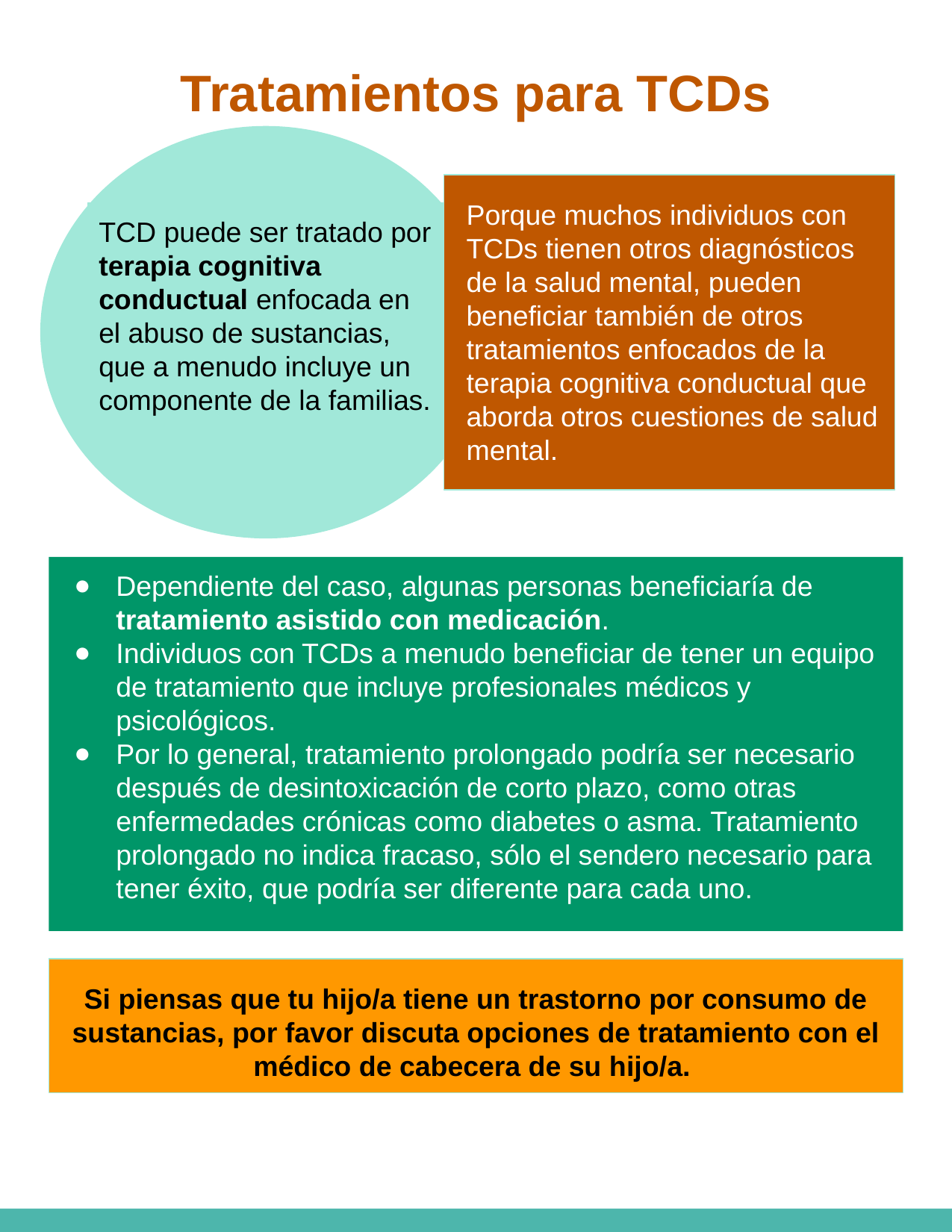

# Tratamientos para TCDs

Porque muchos individuos con TCDs tienen otros diagnósticos de la salud mental, pueden beneficiar también de otros tratamientos enfocados de la terapia cognitiva conductual que aborda otros cuestiones de salud mental.
TCD puede ser tratado por terapia cognitiva conductual enfocada en el abuso de sustancias, que a menudo incluye un componente de la familias.
Dependiente del caso, algunas personas beneficiaría de tratamiento asistido con medicación.
Individuos con TCDs a menudo beneficiar de tener un equipo de tratamiento que incluye profesionales médicos y psicológicos.
Por lo general, tratamiento prolongado podría ser necesario después de desintoxicación de corto plazo, como otras enfermedades crónicas como diabetes o asma. Tratamiento prolongado no indica fracaso, sólo el sendero necesario para tener éxito, que podría ser diferente para cada uno.

Si piensas que tu hijo/a tiene un trastorno por consumo de sustancias, por favor discuta opciones de tratamiento con el médico de cabecera de su hijo/a.